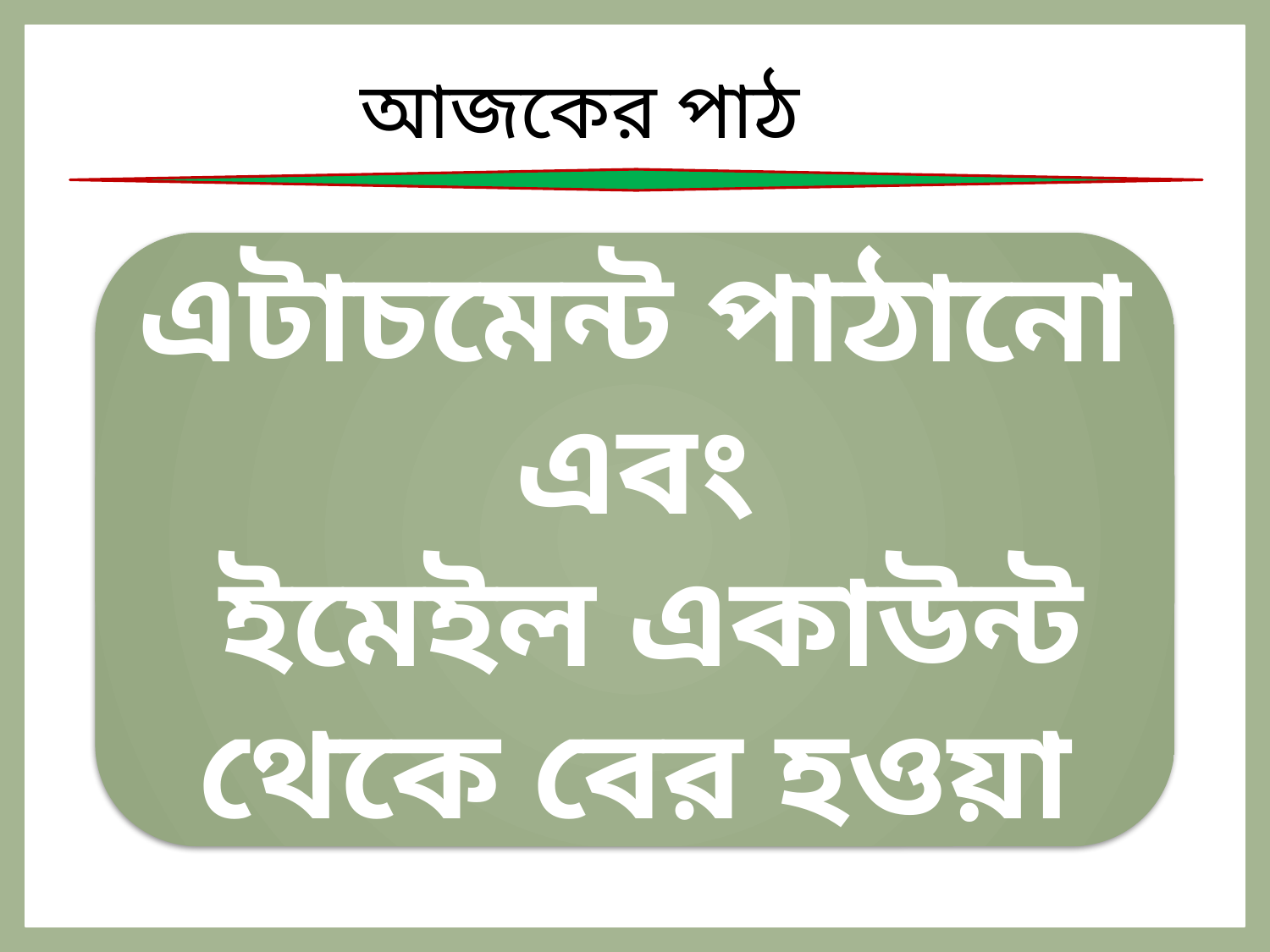

আজকের পাঠ

এটাচমেন্ট পাঠানো
এবং
 ইমেইল একাউন্ট থেকে বের হওয়া